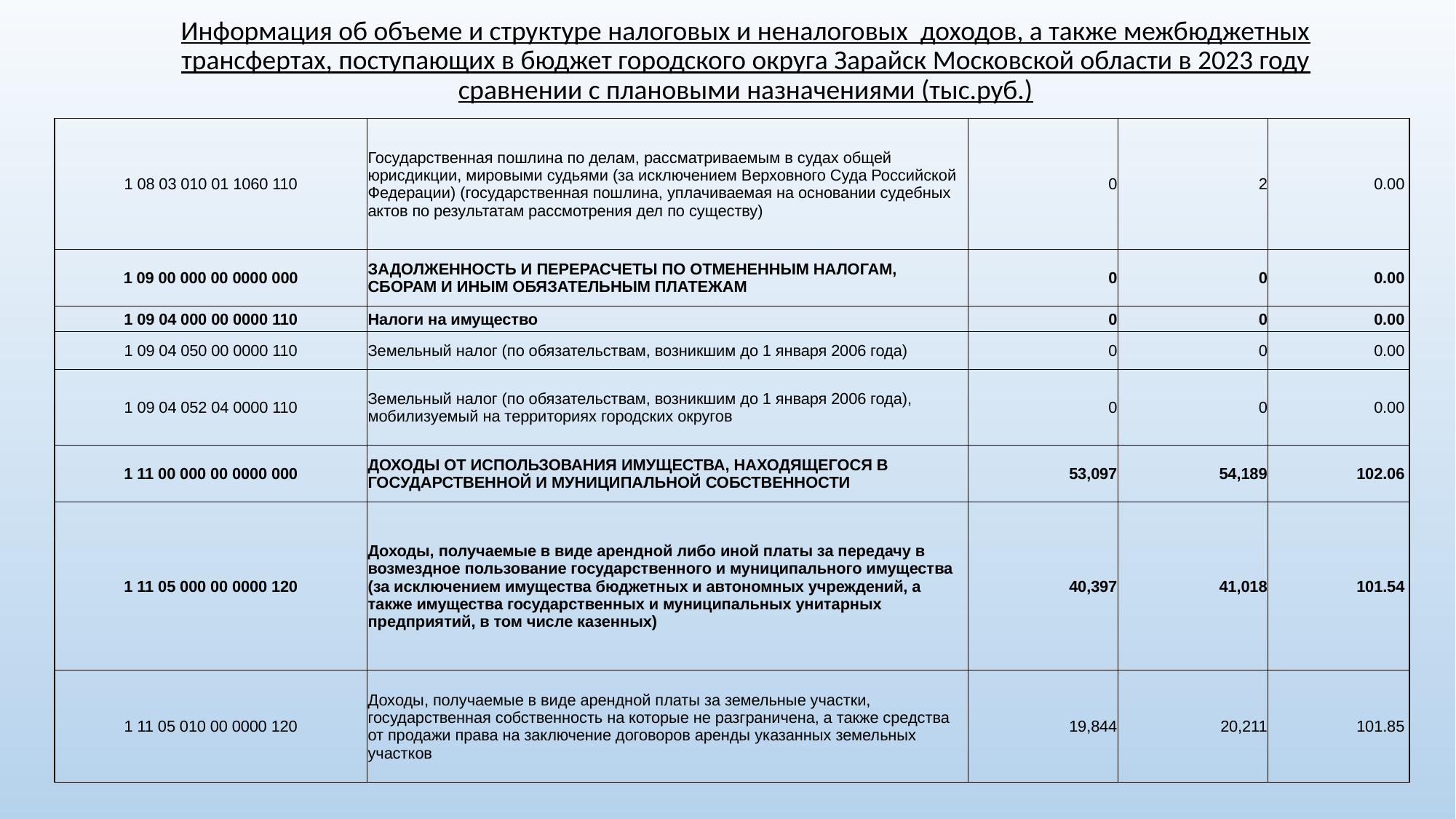

# Информация об объеме и структуре налоговых и неналоговых  доходов, а также межбюджетных трансфертах, поступающих в бюджет городского округа Зарайск Московской области в 2023 году сравнении с плановыми назначениями (тыс.руб.)
| 1 08 03 010 01 1060 110 | Государственная пошлина по делам, рассматриваемым в судах общей юрисдикции, мировыми судьями (за исключением Верховного Суда Российской Федерации) (государственная пошлина, уплачиваемая на основании судебных актов по результатам рассмотрения дел по существу) | 0 | 2 | 0.00 |
| --- | --- | --- | --- | --- |
| 1 09 00 000 00 0000 000 | ЗАДОЛЖЕННОСТЬ И ПЕРЕРАСЧЕТЫ ПО ОТМЕНЕННЫМ НАЛОГАМ, СБОРАМ И ИНЫМ ОБЯЗАТЕЛЬНЫМ ПЛАТЕЖАМ | 0 | 0 | 0.00 |
| 1 09 04 000 00 0000 110 | Налоги на имущество | 0 | 0 | 0.00 |
| 1 09 04 050 00 0000 110 | Земельный налог (по обязательствам, возникшим до 1 января 2006 года) | 0 | 0 | 0.00 |
| 1 09 04 052 04 0000 110 | Земельный налог (по обязательствам, возникшим до 1 января 2006 года), мобилизуемый на территориях городских округов | 0 | 0 | 0.00 |
| 1 11 00 000 00 0000 000 | ДОХОДЫ ОТ ИСПОЛЬЗОВАНИЯ ИМУЩЕСТВА, НАХОДЯЩЕГОСЯ В ГОСУДАРСТВЕННОЙ И МУНИЦИПАЛЬНОЙ СОБСТВЕННОСТИ | 53,097 | 54,189 | 102.06 |
| 1 11 05 000 00 0000 120 | Доходы, получаемые в виде арендной либо иной платы за передачу в возмездное пользование государственного и муниципального имущества (за исключением имущества бюджетных и автономных учреждений, а также имущества государственных и муниципальных унитарных предприятий, в том числе казенных) | 40,397 | 41,018 | 101.54 |
| 1 11 05 010 00 0000 120 | Доходы, получаемые в виде арендной платы за земельные участки, государственная собственность на которые не разграничена, а также средства от продажи права на заключение договоров аренды указанных земельных участков | 19,844 | 20,211 | 101.85 |